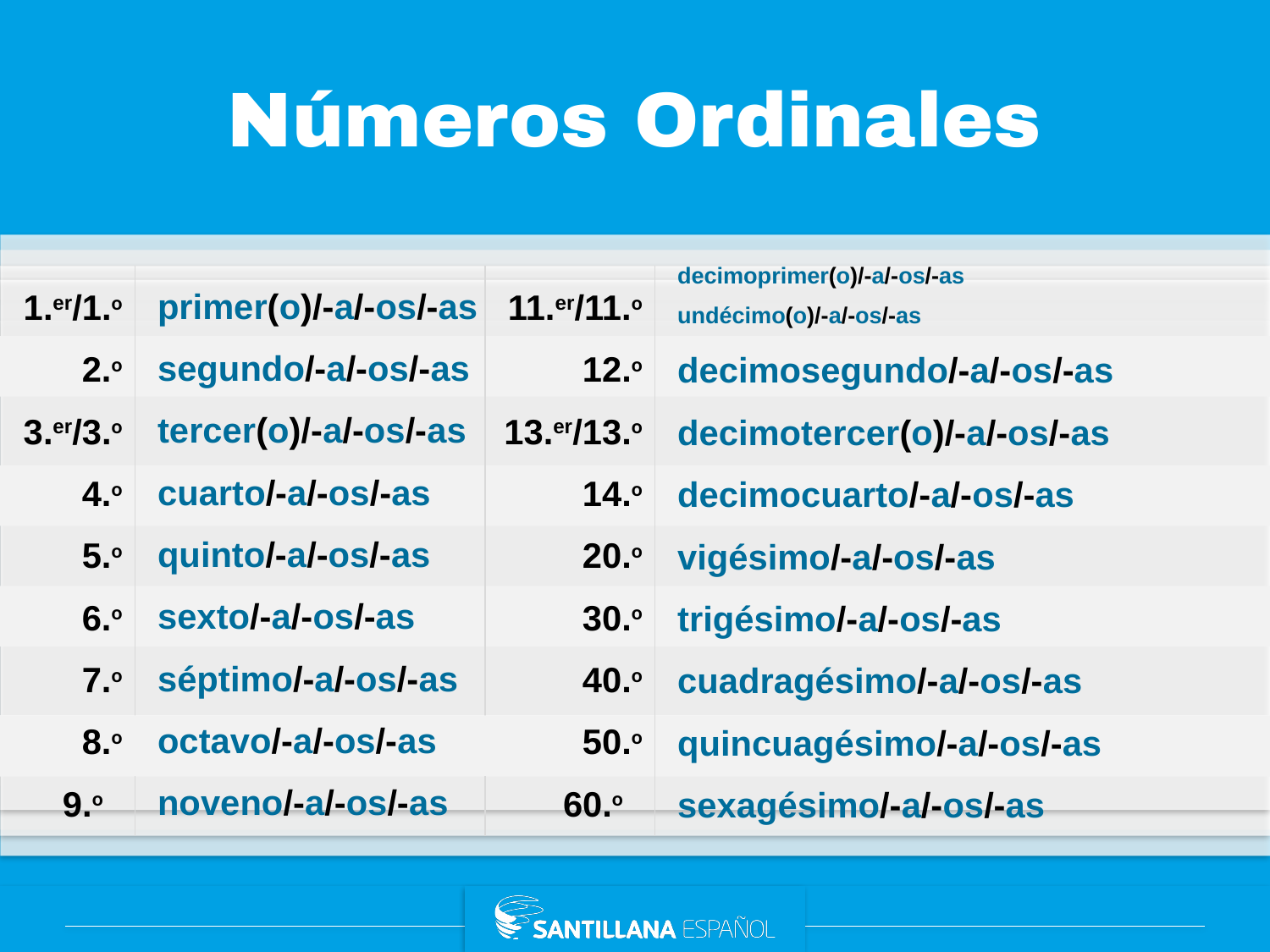

# Números Ordinales
decimoprimer(o)/-a/-os/-as
undécimo(o)/-a/-os/-as
decimosegundo/-a/-os/-as
decimotercer(o)/-a/-os/-as
decimocuarto/-a/-os/-as
vigésimo/-a/-os/-as
trigésimo/-a/-os/-as
cuadragésimo/-a/-os/-as
quincuagésimo/-a/-os/-as
sexagésimo/-a/-os/-as
primer(o)/-a/-os/-as
segundo/-a/-os/-as
tercer(o)/-a/-os/-as
cuarto/-a/-os/-as
quinto/-a/-os/-as
sexto/-a/-os/-as
séptimo/-a/-os/-as
octavo/-a/-os/-as
noveno/-a/-os/-as
1.er/1.o
2.o
3.er/3.o
4.o
5.o
6.o
7.o
8.o
9.o
11.er/11.o
12.o
13.er/13.o
14.o
20.o
30.o
40.o
50.o
60.o